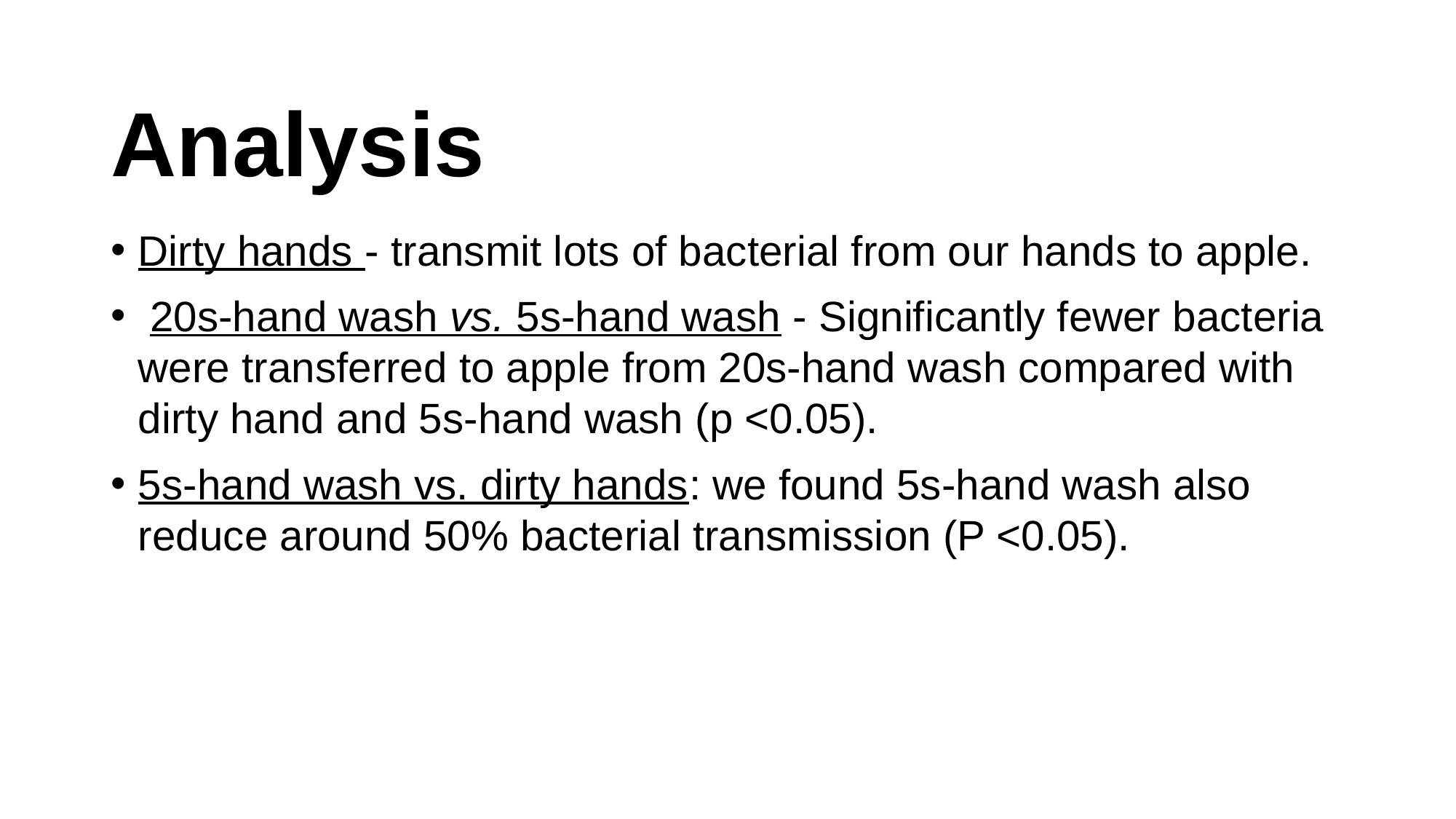

Analysis
Dirty hands - transmit lots of bacterial from our hands to apple.
 20s-hand wash vs. 5s-hand wash - Significantly fewer bacteria were transferred to apple from 20s-hand wash compared with dirty hand and 5s-hand wash (p <0.05).
5s-hand wash vs. dirty hands: we found 5s-hand wash also reduce around 50% bacterial transmission (P <0.05).